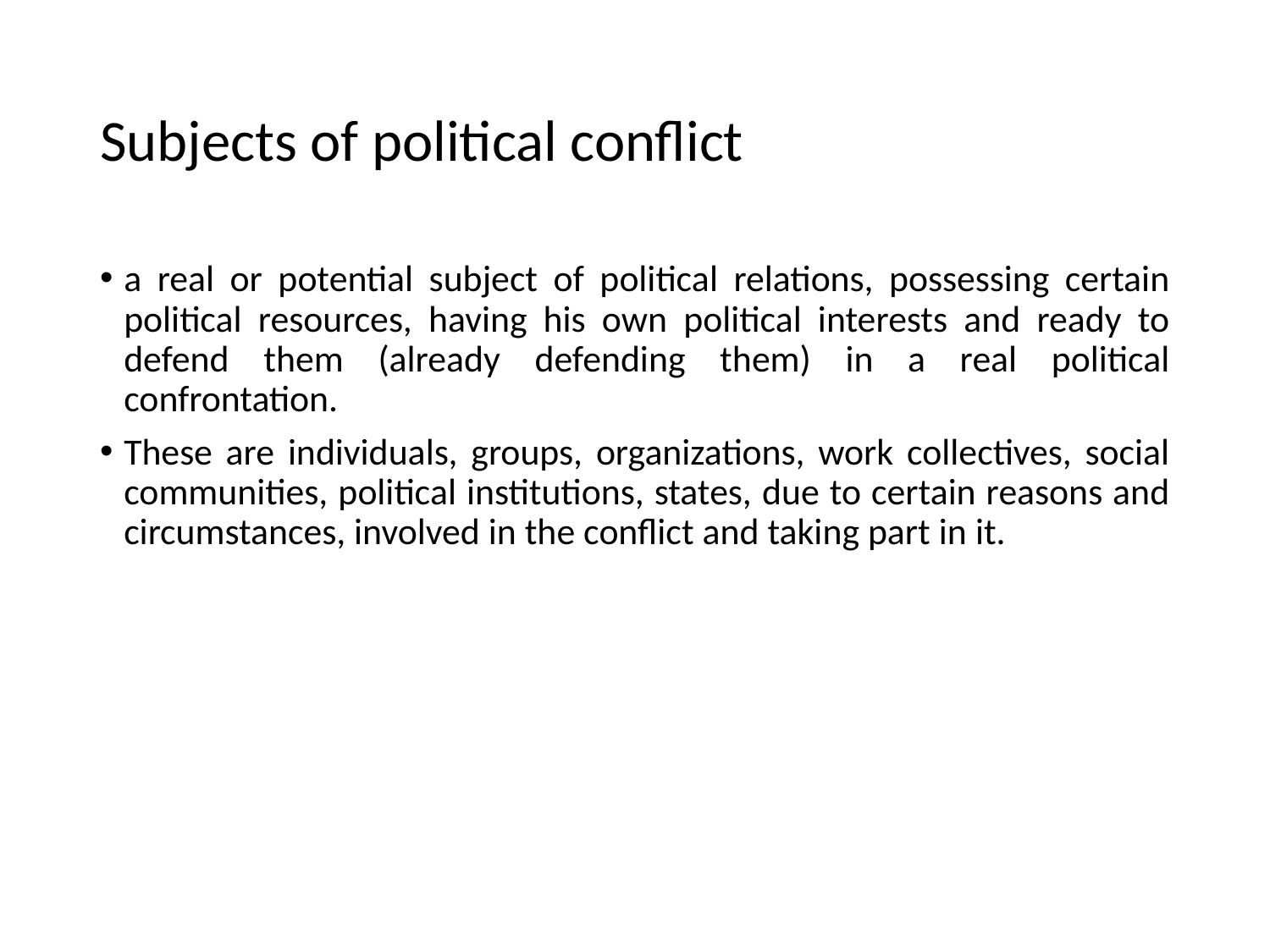

# Subjects of political conflict
a real or potential subject of political relations, possessing certain political resources, having his own political interests and ready to defend them (already defending them) in a real political confrontation.
These are individuals, groups, organizations, work collectives, social communities, political institutions, states, due to certain reasons and circumstances, involved in the conflict and taking part in it.